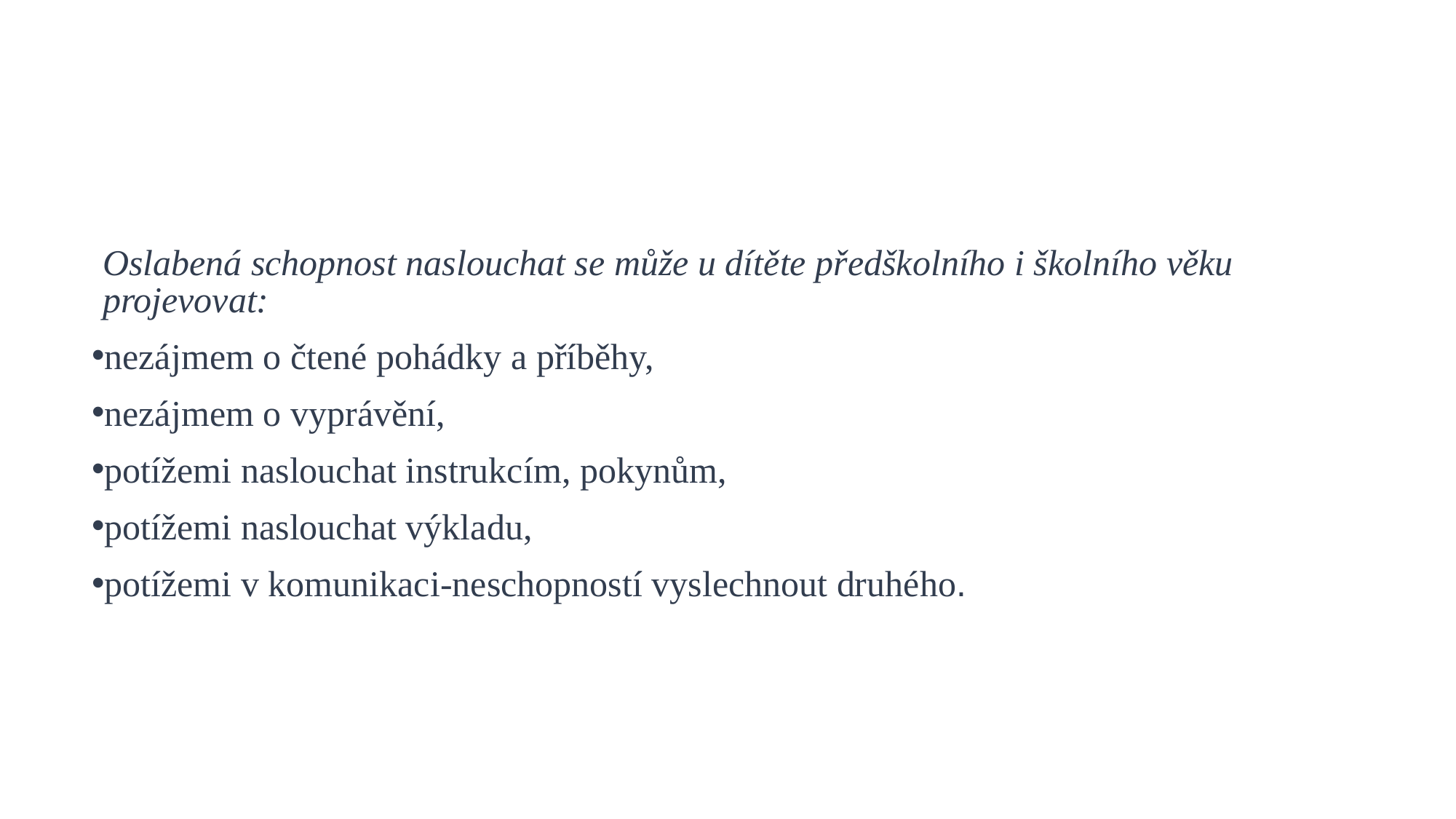

Oslabená schopnost naslouchat se může u dítěte předškolního i školního věku projevovat:
nezájmem o čtené pohádky a příběhy,
nezájmem o vyprávění,
potížemi naslouchat instrukcím, pokynům,
potížemi naslouchat výkladu,
potížemi v komunikaci-neschopností vyslechnout druhého.